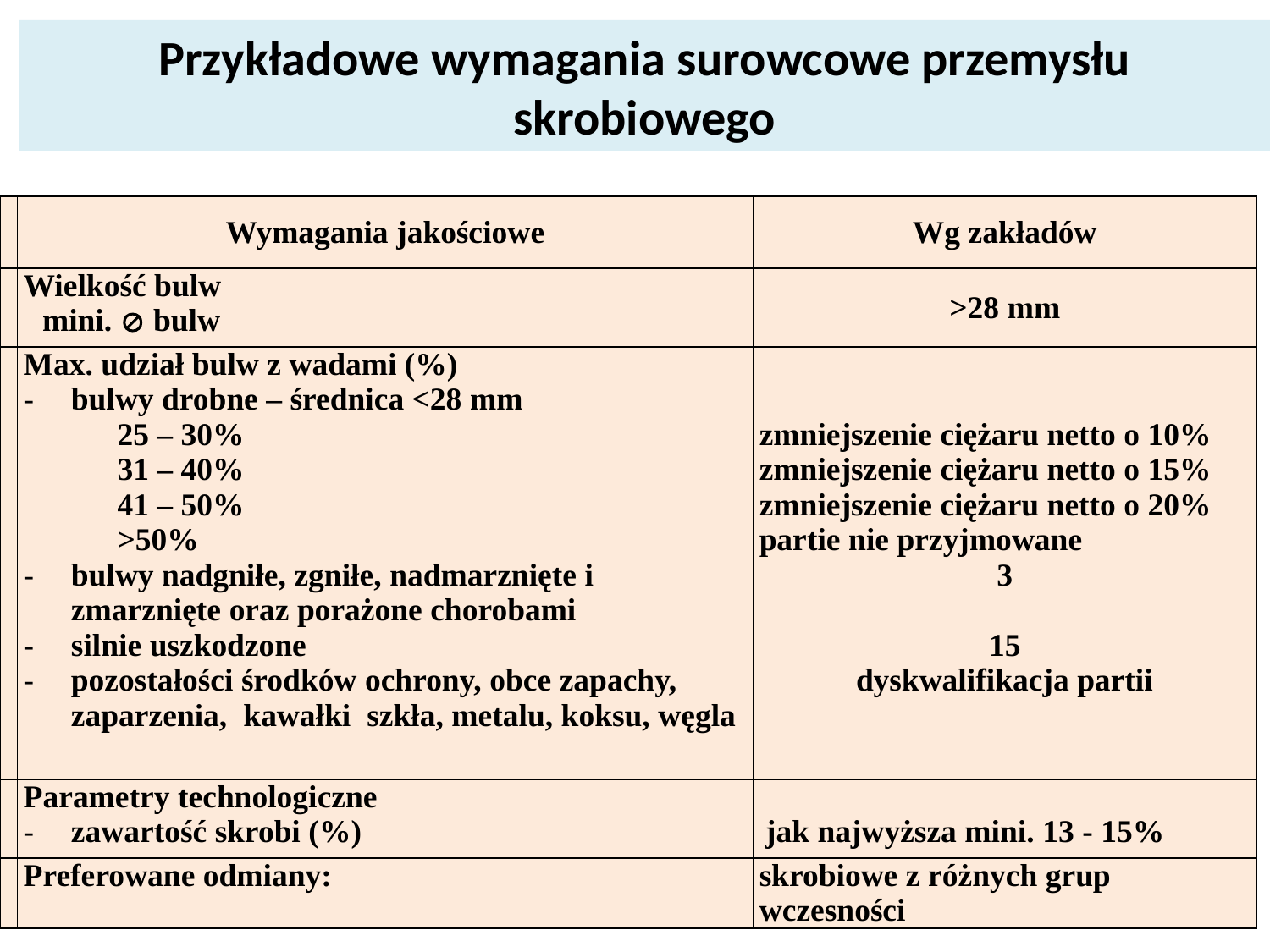

Przykładowe wymagania surowcowe przemysłu skrobiowego
|  | Wymagania jakościowe | Wg zakładów |
| --- | --- | --- |
|  | Wielkość bulw mini. ∅ bulw | >28 mm |
|  | Max. udział bulw z wadami (%) bulwy drobne – średnica <28 mm 25 – 30% 31 – 40% 41 – 50% >50% bulwy nadgniłe, zgniłe, nadmarznięte i zmarznięte oraz porażone chorobami silnie uszkodzone pozostałości środków ochrony, obce zapachy, zaparzenia, kawałki szkła, metalu, koksu, węgla | zmniejszenie ciężaru netto o 10% zmniejszenie ciężaru netto o 15% zmniejszenie ciężaru netto o 20% partie nie przyjmowane 3 15 dyskwalifikacja partii |
|  | Parametry technologiczne zawartość skrobi (%) | jak najwyższa mini. 13 - 15% |
|  | Preferowane odmiany: | skrobiowe z różnych grup wczesności |